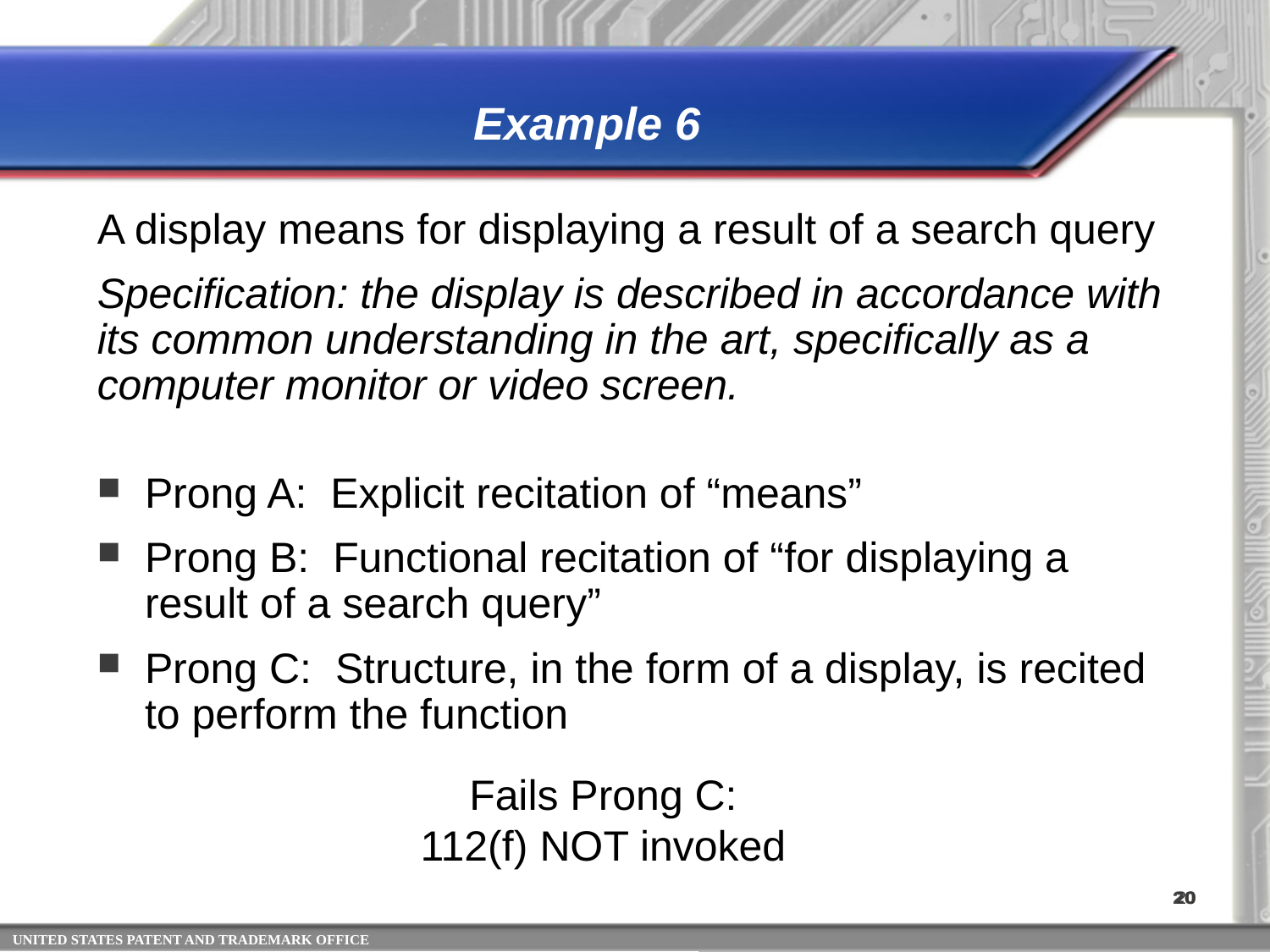

# Example 6
A display means for displaying a result of a search query
Specification: the display is described in accordance with its common understanding in the art, specifically as a computer monitor or video screen.

Prong A:  Explicit recitation of “means”
Prong B:  Functional recitation of “for displaying a result of a search query”
Prong C:  Structure, in the form of a display, is recited to perform the function
Fails Prong C:
112(f) NOT invoked
20
20